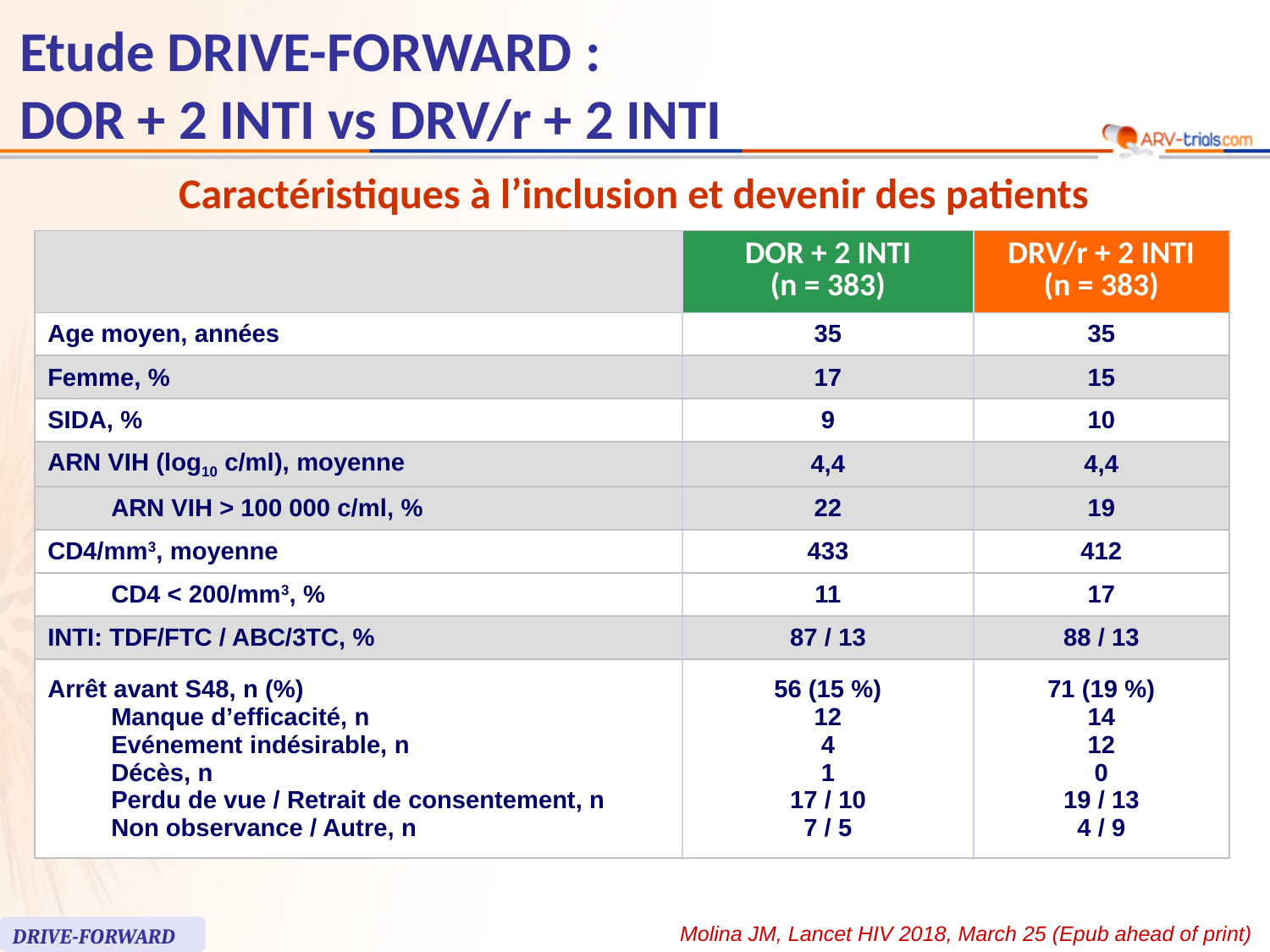

# Etude DRIVE-FORWARD : DOR + 2 INTI vs DRV/r + 2 INTI
Caractéristiques à l’inclusion et devenir des patients
|  | DOR + 2 INTI (n = 383) | DRV/r + 2 INTI (n = 383) |
| --- | --- | --- |
| Age moyen, années | 35 | 35 |
| Femme, % | 17 | 15 |
| SIDA, % | 9 | 10 |
| ARN VIH (log10 c/ml), moyenne | 4,4 | 4,4 |
| ARN VIH > 100 000 c/ml, % | 22 | 19 |
| CD4/mm3, moyenne | 433 | 412 |
| CD4 < 200/mm3, % | 11 | 17 |
| INTI: TDF/FTC / ABC/3TC, % | 87 / 13 | 88 / 13 |
| Arrêt avant S48, n (%) Manque d’efficacité, n Evénement indésirable, n Décès, n Perdu de vue / Retrait de consentement, n Non observance / Autre, n | 56 (15 %) 12 4 1 17 / 10 7 / 5 | 71 (19 %) 14 12 0 19 / 13 4 / 9 |
Molina JM, Lancet HIV 2018, March 25 (Epub ahead of print)
DRIVE-FORWARD